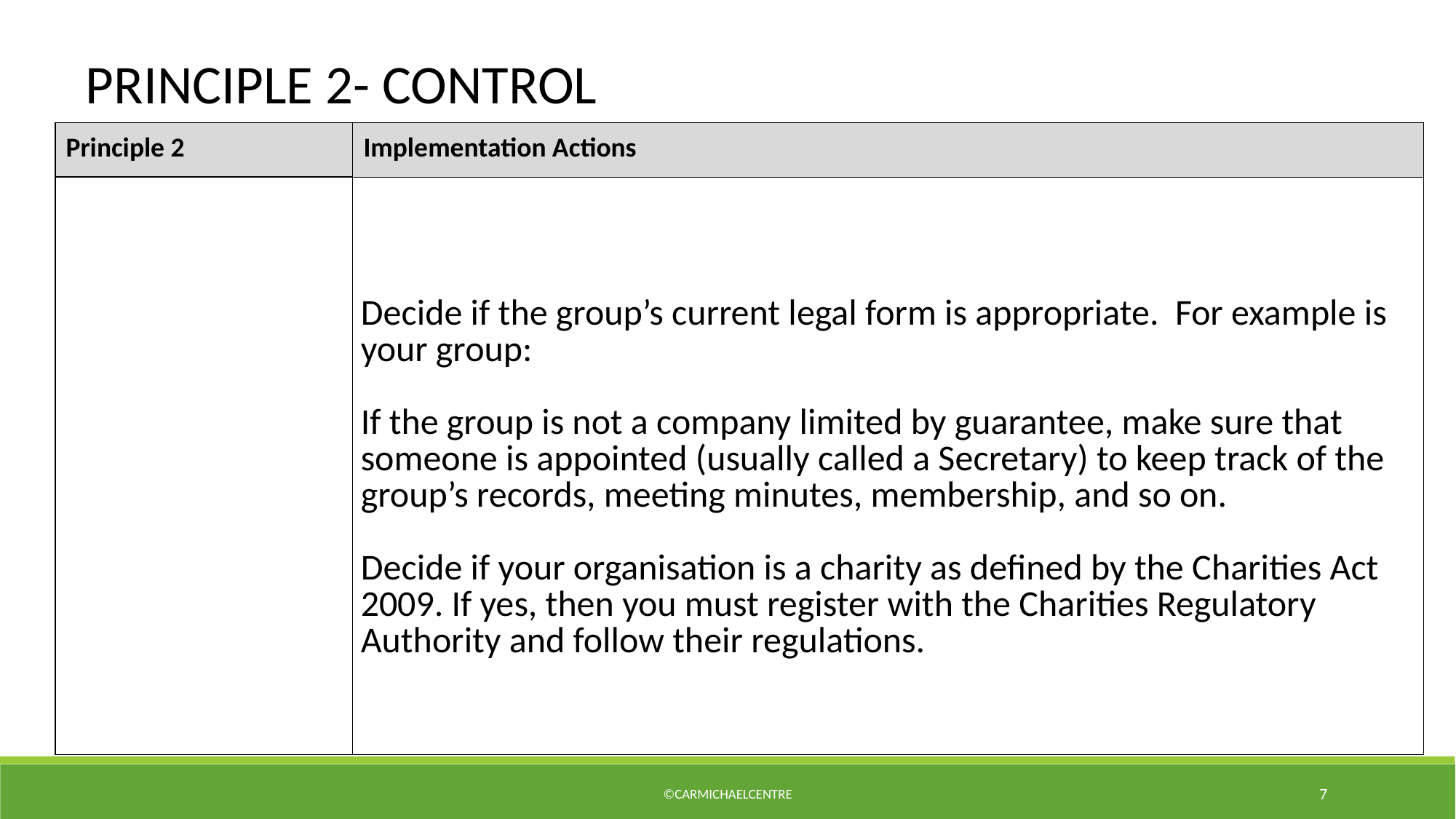

Principle 2- Control
| Principle 2 | Implementation Actions |
| --- | --- |
|  | Decide if the group’s current legal form is appropriate. For example is your group: If the group is not a company limited by guarantee, make sure that someone is appointed (usually called a Secretary) to keep track of the group’s records, meeting minutes, membership, and so on. Decide if your organisation is a charity as defined by the Charities Act 2009. If yes, then you must register with the Charities Regulatory Authority and follow their regulations. |
©CarmichaelCentre
7